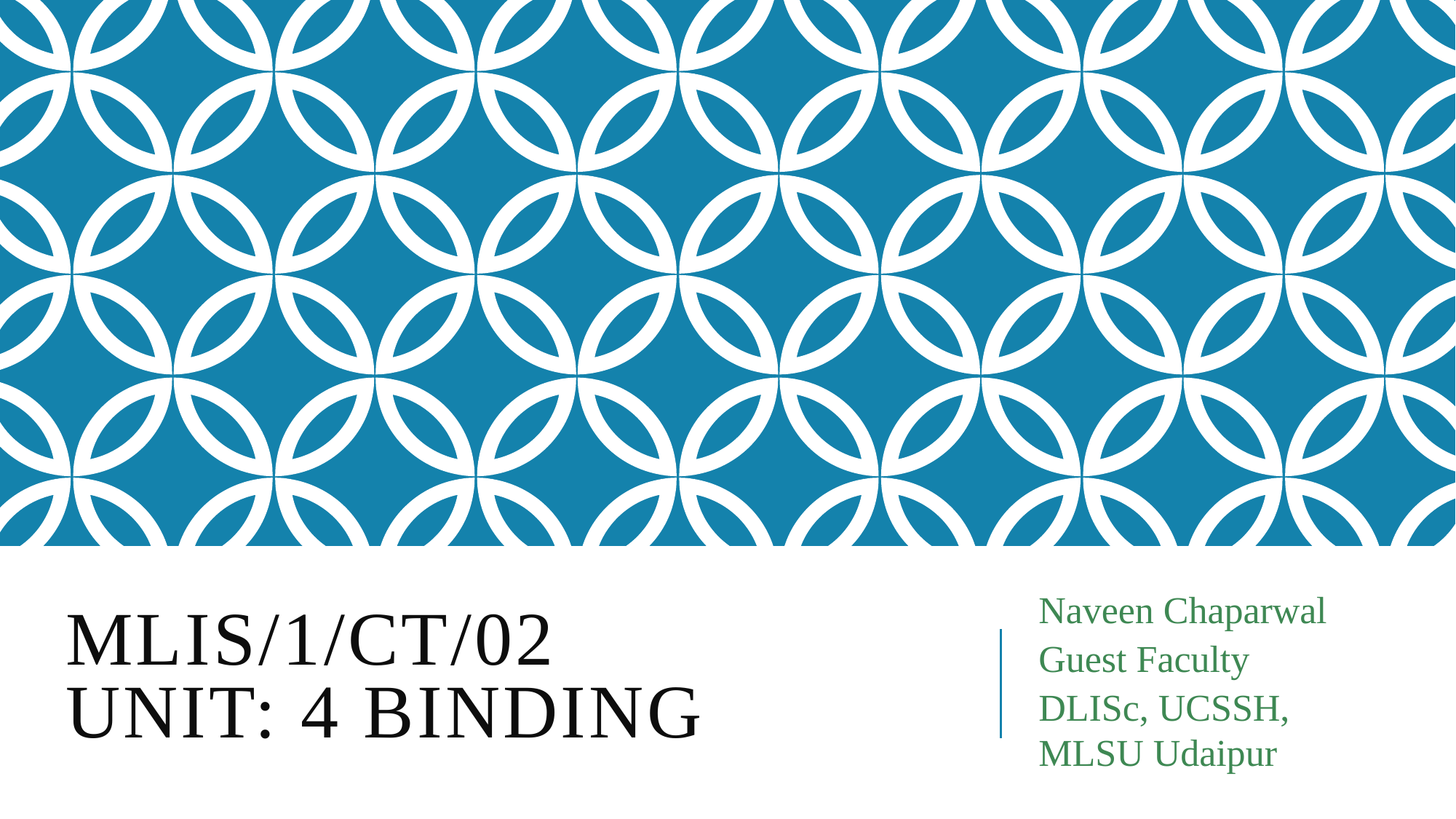

# MLIS/1/CT/02 Unit: 4 BINDING
Naveen Chaparwal
Guest Faculty
DLISc, UCSSH, MLSU Udaipur